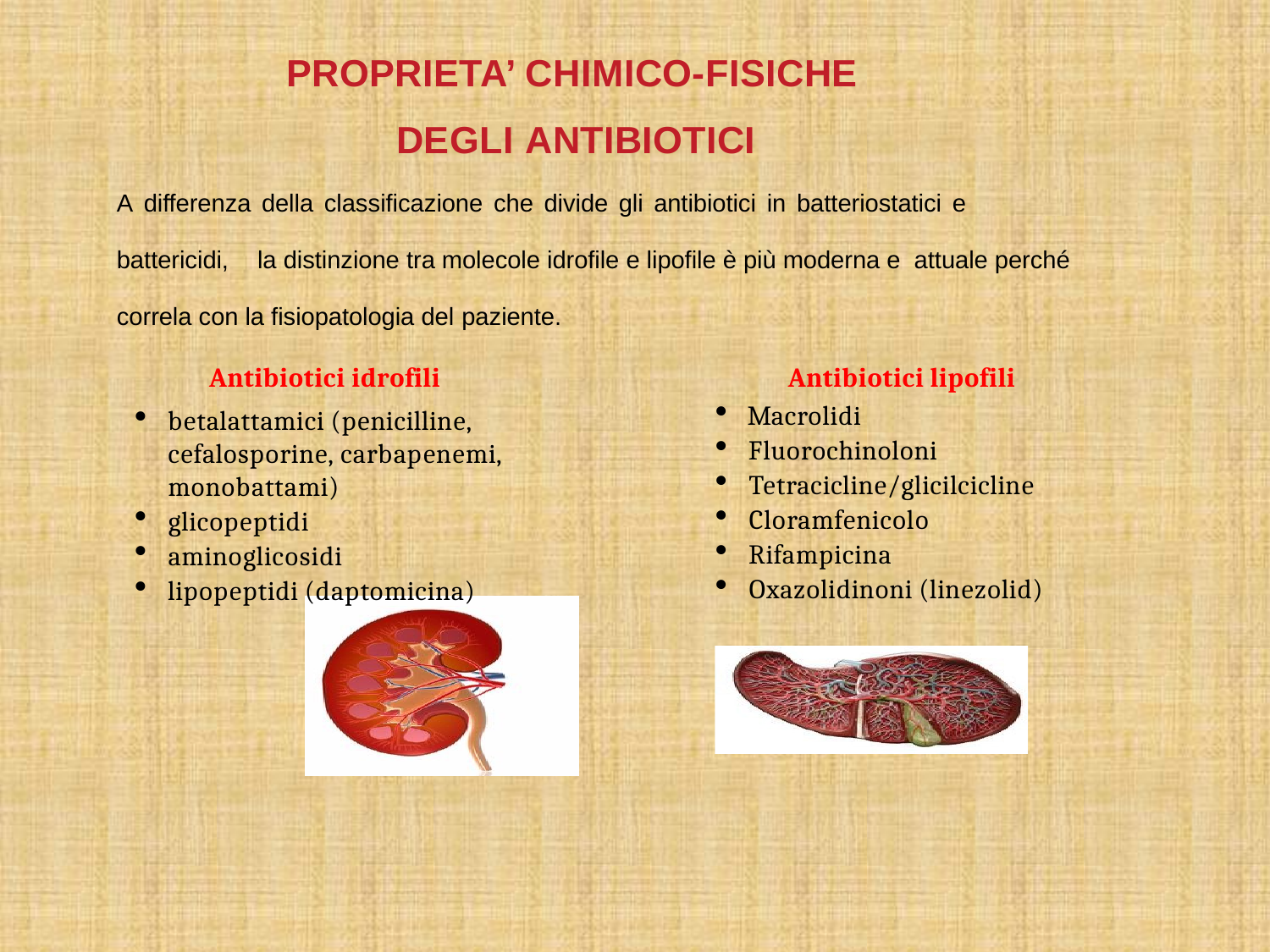

PROPRIETA’ CHIMICO-FISICHE  DEGLI ANTIBIOTICI
A differenza della classificazione che divide gli antibiotici in batteriostatici e
battericidi,	la distinzione tra molecole idrofile e lipofile è più moderna e  attuale perché correla con la fisiopatologia del paziente.
Antibiotici idrofili
Antibiotici lipofili
Macrolidi
Fluorochinoloni
Tetracicline/glicilcicline
Cloramfenicolo
Rifampicina
Oxazolidinoni (linezolid)
betalattamici (penicilline,  cefalosporine, carbapenemi,  monobattami)
glicopeptidi
aminoglicosidi
lipopeptidi (daptomicina)